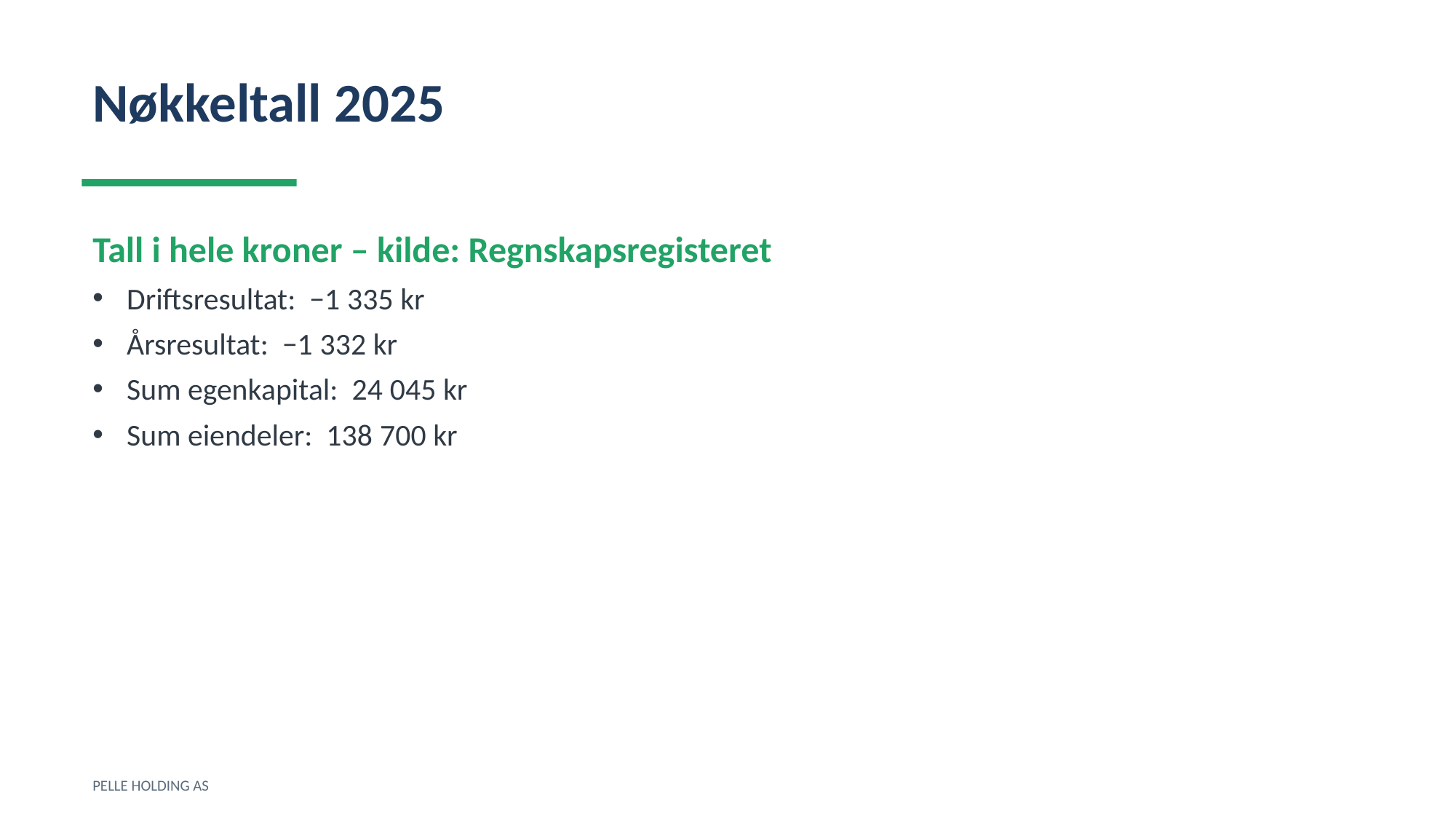

Nøkkeltall 2025

Tall i hele kroner – kilde: Regnskapsregisteret
Driftsresultat:  −1 335 kr
Årsresultat:  −1 332 kr
Sum egenkapital:  24 045 kr
Sum eiendeler:  138 700 kr
PELLE HOLDING AS